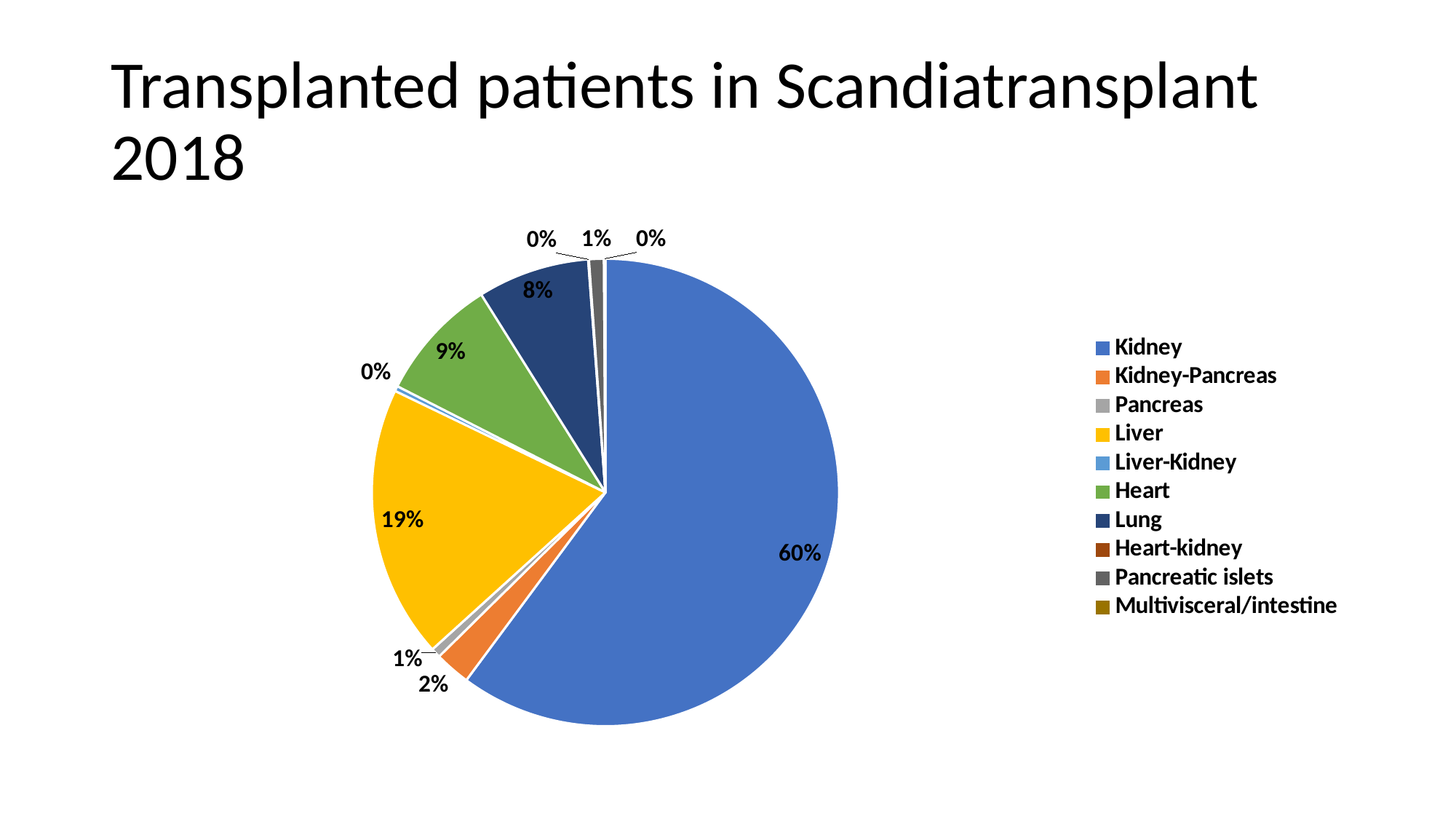

# Transplanted patients in Scandiatransplant 2018

### Chart

| Category | Salg |
|---|---|
| Kidney | 1173.0 |
| Kidney-Pancreas | 48.0 |
| Pancreas | 13.0 |
| Liver | 368.0 |
| Liver-Kidney | 7.0 |
| Heart | 167.0 |
| Lung | 151.0 |
| Heart-kidney | 1.0 |
| Pancreatic islets | 20.0 |
| Multivisceral/intestine | 2.0 |